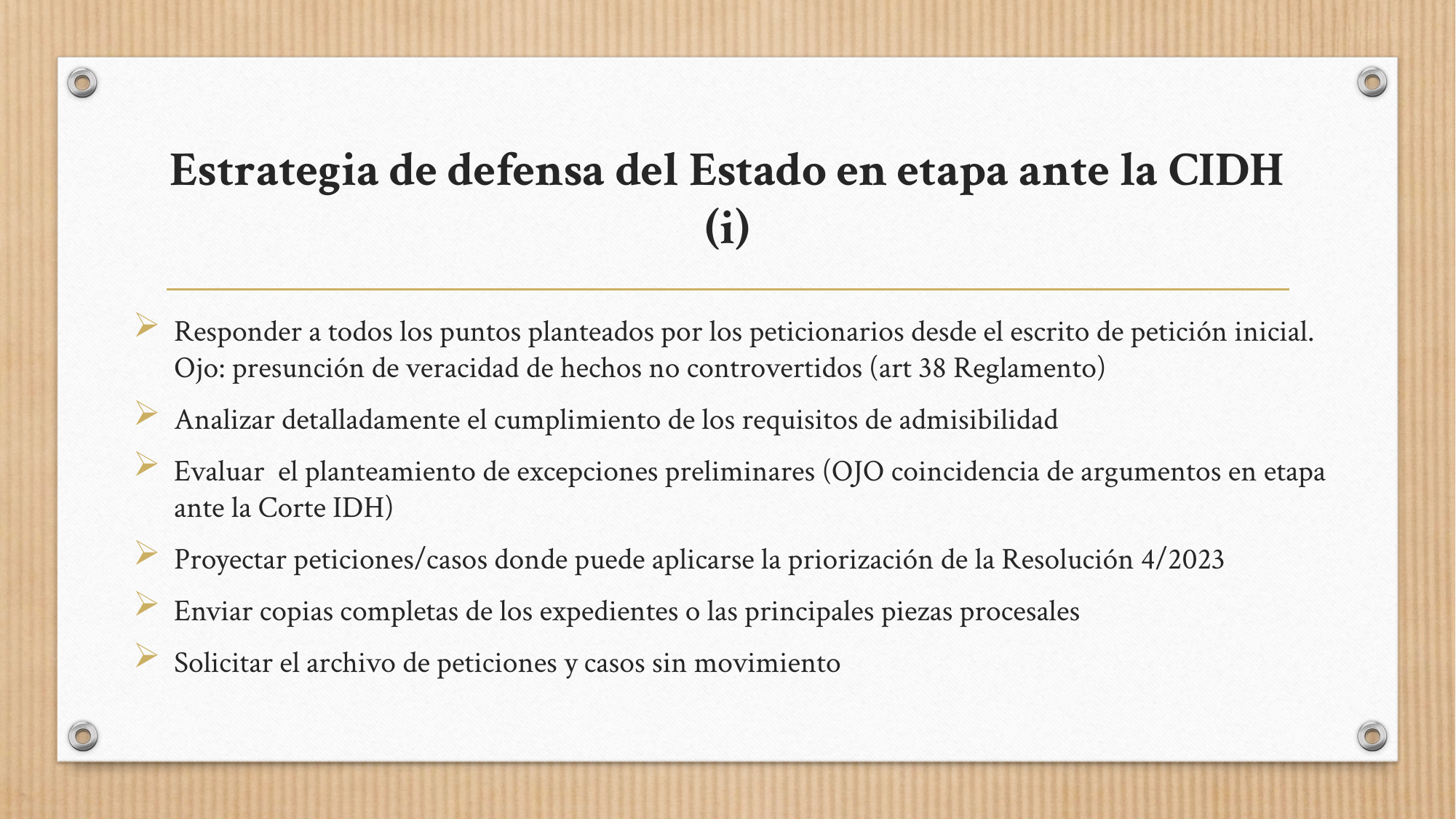

# Estrategia de defensa del Estado en etapa ante la CIDH (i)
Responder a todos los puntos planteados por los peticionarios desde el escrito de petición inicial. Ojo: presunción de veracidad de hechos no controvertidos (art 38 Reglamento)
Analizar detalladamente el cumplimiento de los requisitos de admisibilidad
Evaluar  el planteamiento de excepciones preliminares (OJO coincidencia de argumentos en etapa ante la Corte IDH)
Proyectar peticiones/casos donde puede aplicarse la priorización de la Resolución 4/2023
Enviar copias completas de los expedientes o las principales piezas procesales
Solicitar el archivo de peticiones y casos sin movimiento